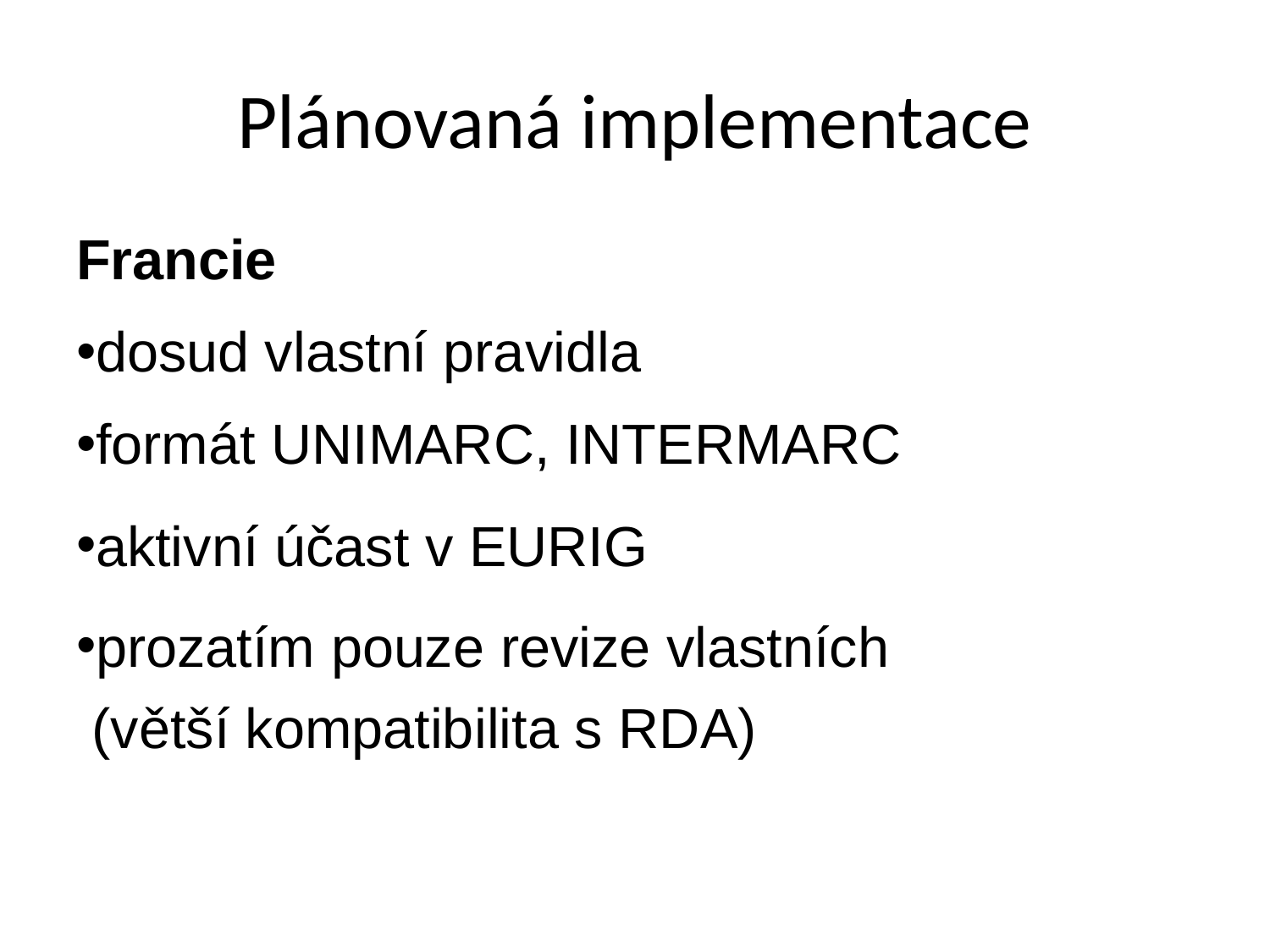

# Plánovaná implementace
Francie
dosud vlastní pravidla
formát UNIMARC, INTERMARC
aktivní účast v EURIG
prozatím pouze revize vlastních
 (větší kompatibilita s RDA)